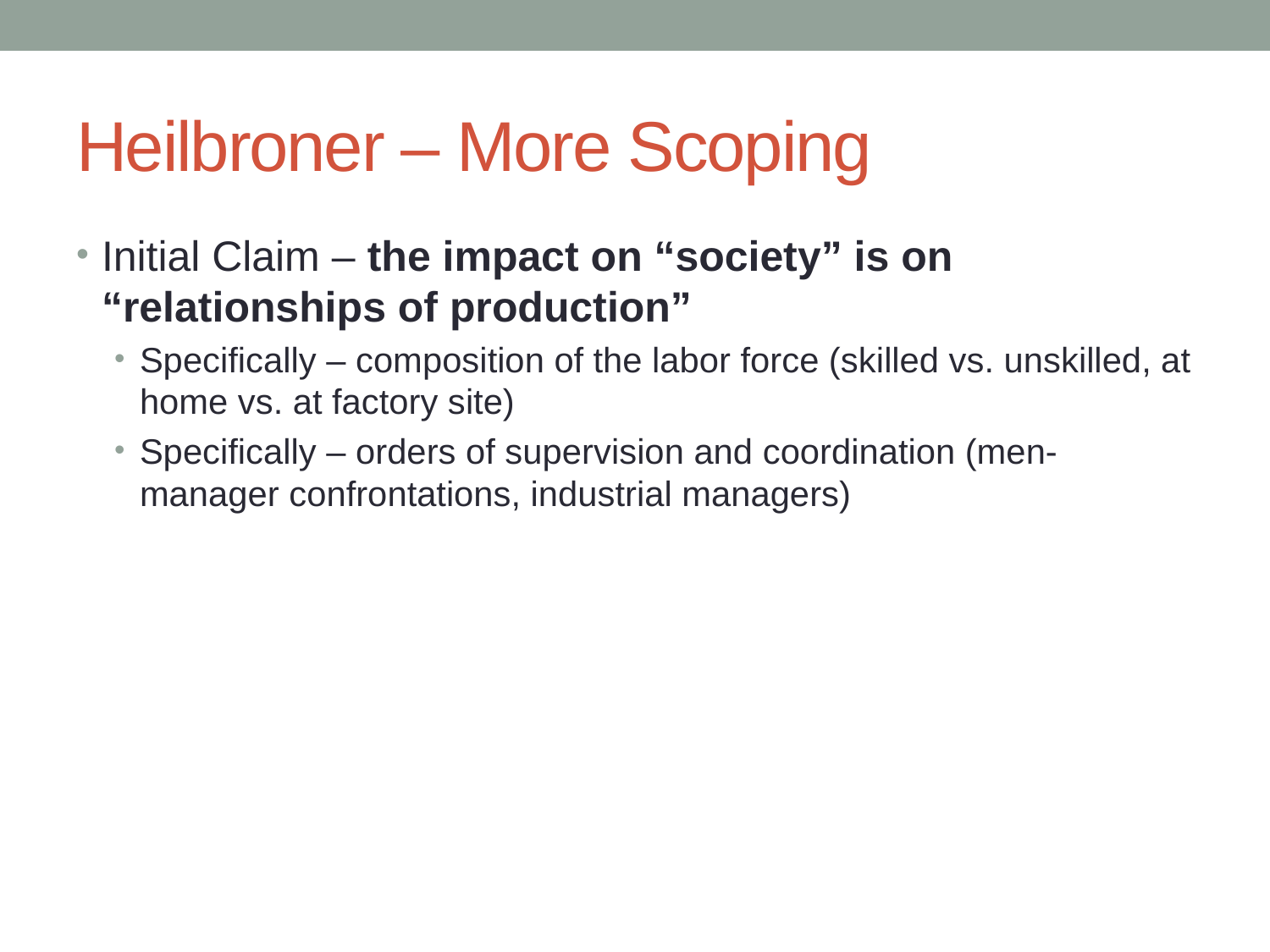

# Heilbroner – More Scoping
Initial Claim – the impact on “society” is on “relationships of production”
Specifically – composition of the labor force (skilled vs. unskilled, at home vs. at factory site)
Specifically – orders of supervision and coordination (men-manager confrontations, industrial managers)